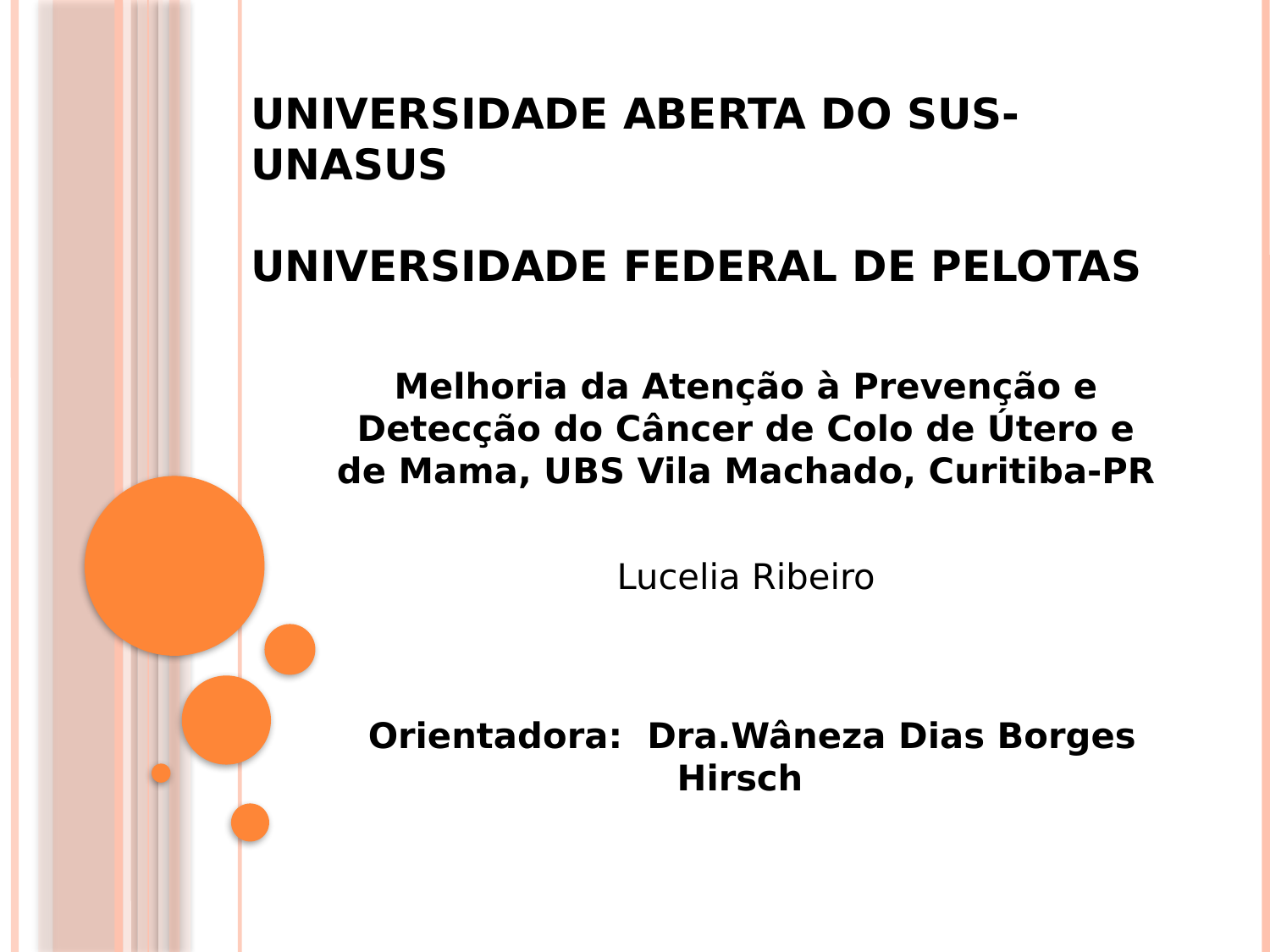

# Universidade Aberta do SUS-UNASUS Universidade Federal de Pelotas
Melhoria da Atenção à Prevenção e Detecção do Câncer de Colo de Útero e de Mama, UBS Vila Machado, Curitiba-PR

Lucelia Ribeiro

 Orientadora:  Dra.Wâneza Dias Borges Hirsch